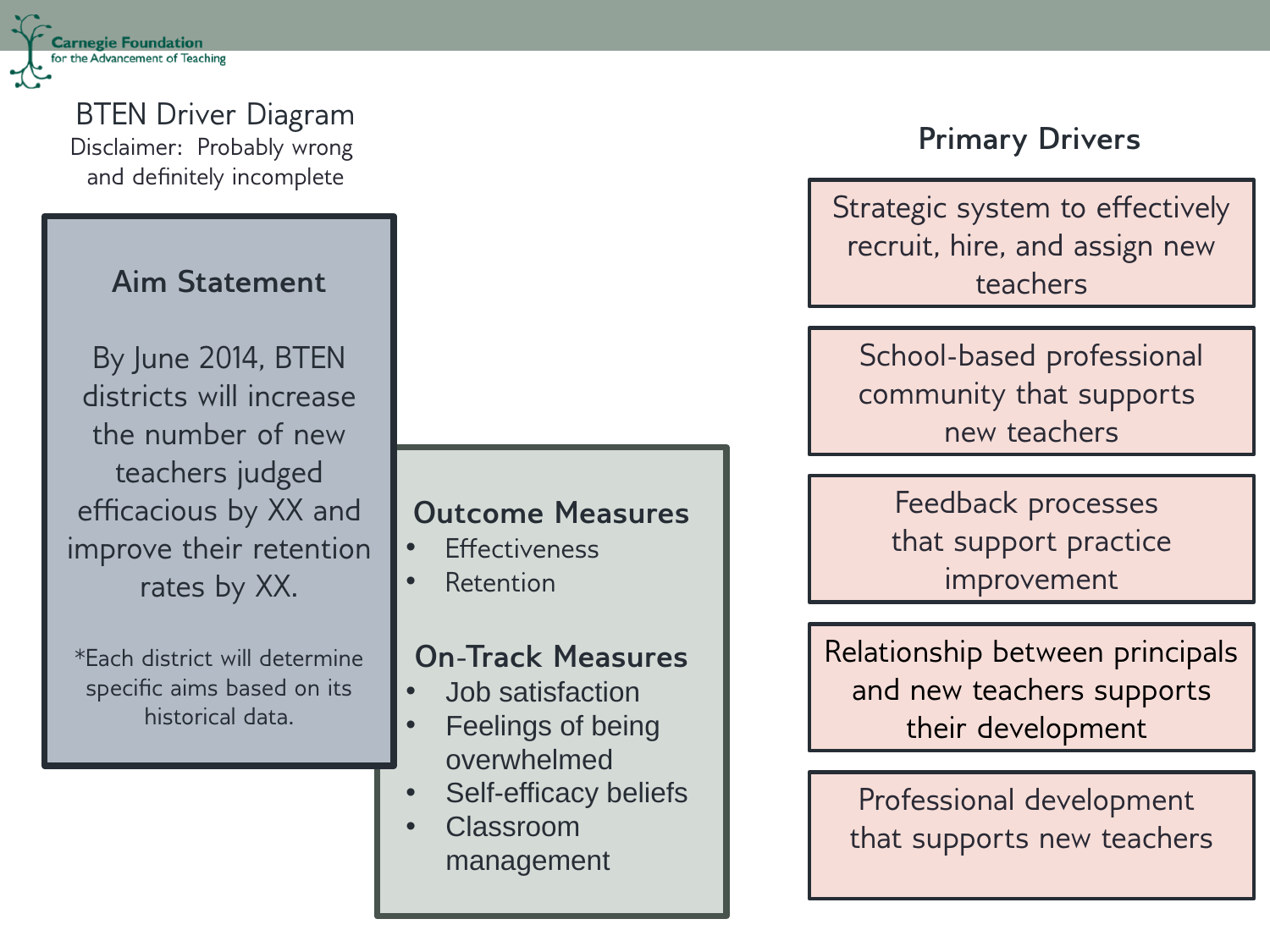

BTEN Driver Diagram
Disclaimer:  Probably wrong
and definitely incomplete
Primary Drivers
Strategic system to effectively recruit, hire, and assign new teachers
School-based professional community that supports
new teachers
Feedback processes
that support practice improvement
Relationship between principals and new teachers supports their development
Professional development
that supports new teachers

Aim Statement

By June 2014, BTEN districts will increase the number of new teachers judged efficacious by XX and improve their retention rates by XX.

*Each district will determine specific aims based on its historical data.

Outcome Measures
Effectiveness
Retention

On-Track Measures
Job satisfaction
Feelings of being overwhelmed
Self-efficacy beliefs
Classroom management